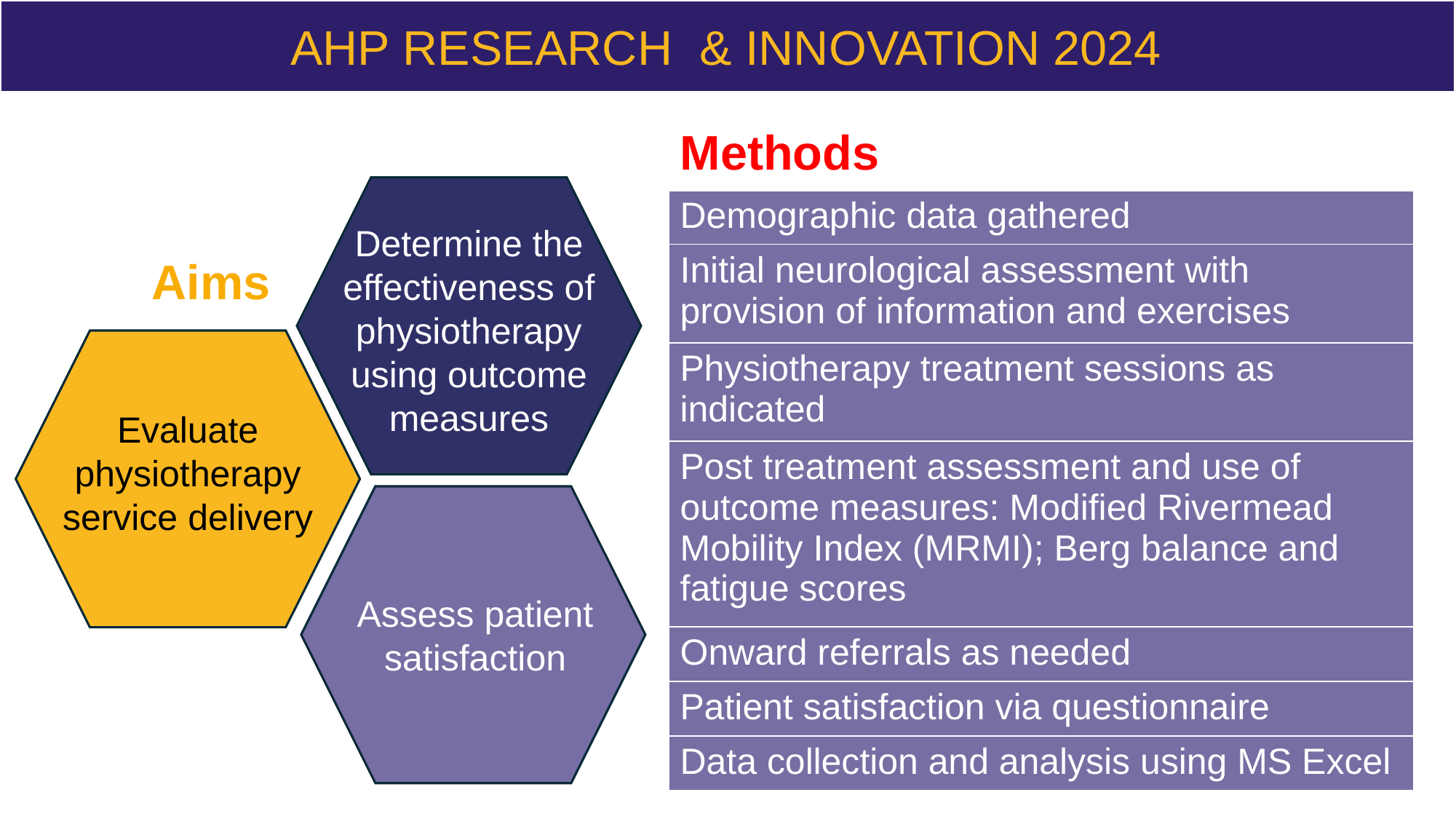

AHP RESEARCH  & INNOVATION 2024
| Methods |
| --- |
| Demographic data gathered |
| Initial neurological assessment with provision of information and exercises |
| Physiotherapy treatment sessions as indicated |
| Post treatment assessment and use of outcome measures: Modified Rivermead Mobility Index (MRMI); Berg balance and fatigue scores |
| Onward referrals as needed |
| Patient satisfaction via questionnaire |
| Data collection and analysis using MS Excel |

Determine the effectiveness of physiotherapy using outcome measures
Aims

Evaluate physiotherapy service delivery

Assess patient satisfaction